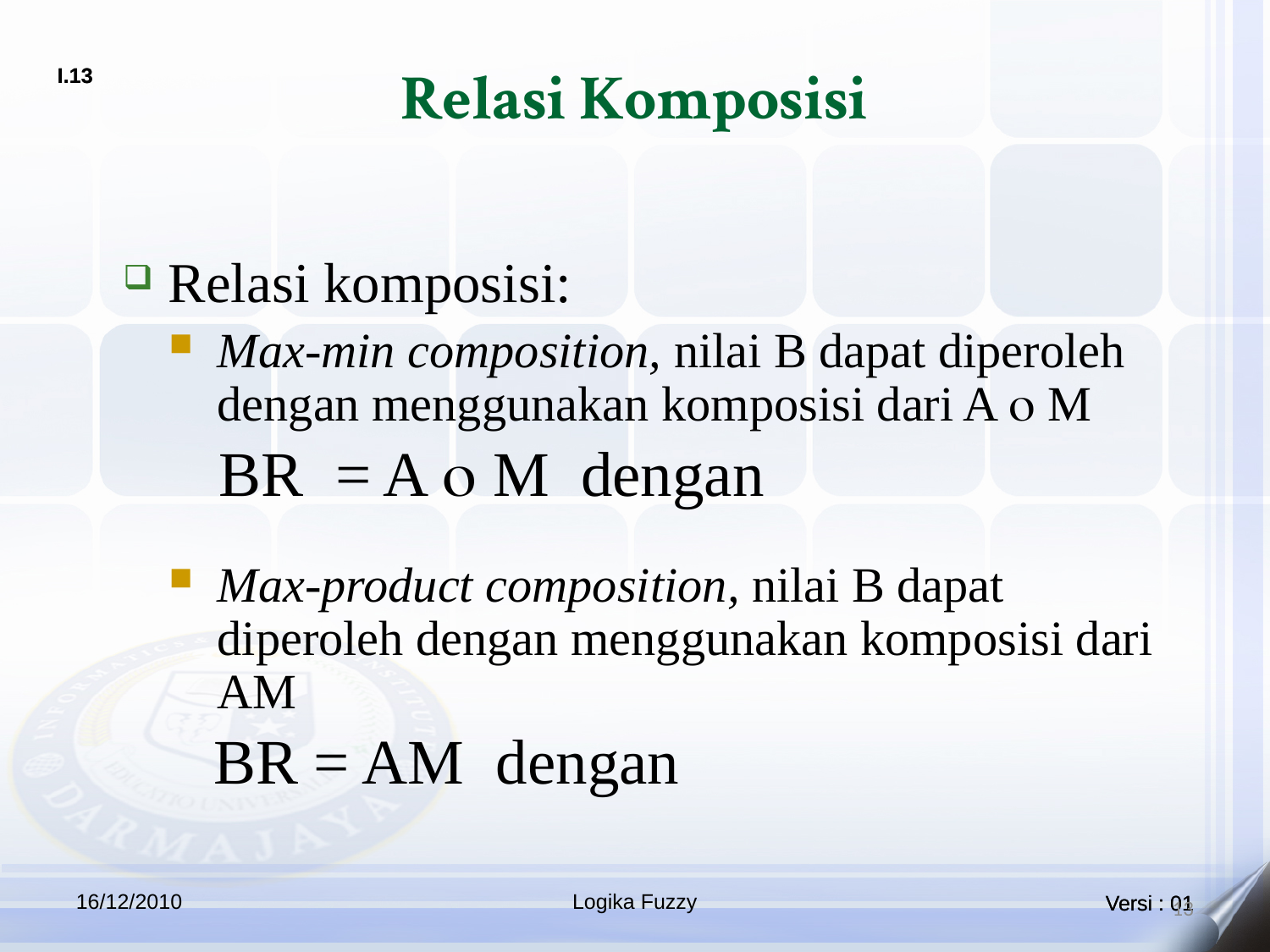

# Relasi Komposisi
Relasi komposisi:
Max-min composition, nilai B dapat diperoleh dengan menggunakan komposisi dari A ο M
BR  = A ο M  dengan

Max-product composition, nilai B dapat diperoleh dengan menggunakan komposisi dari AM
BR = AM  dengan
16/12/2010
Logika Fuzzy
13